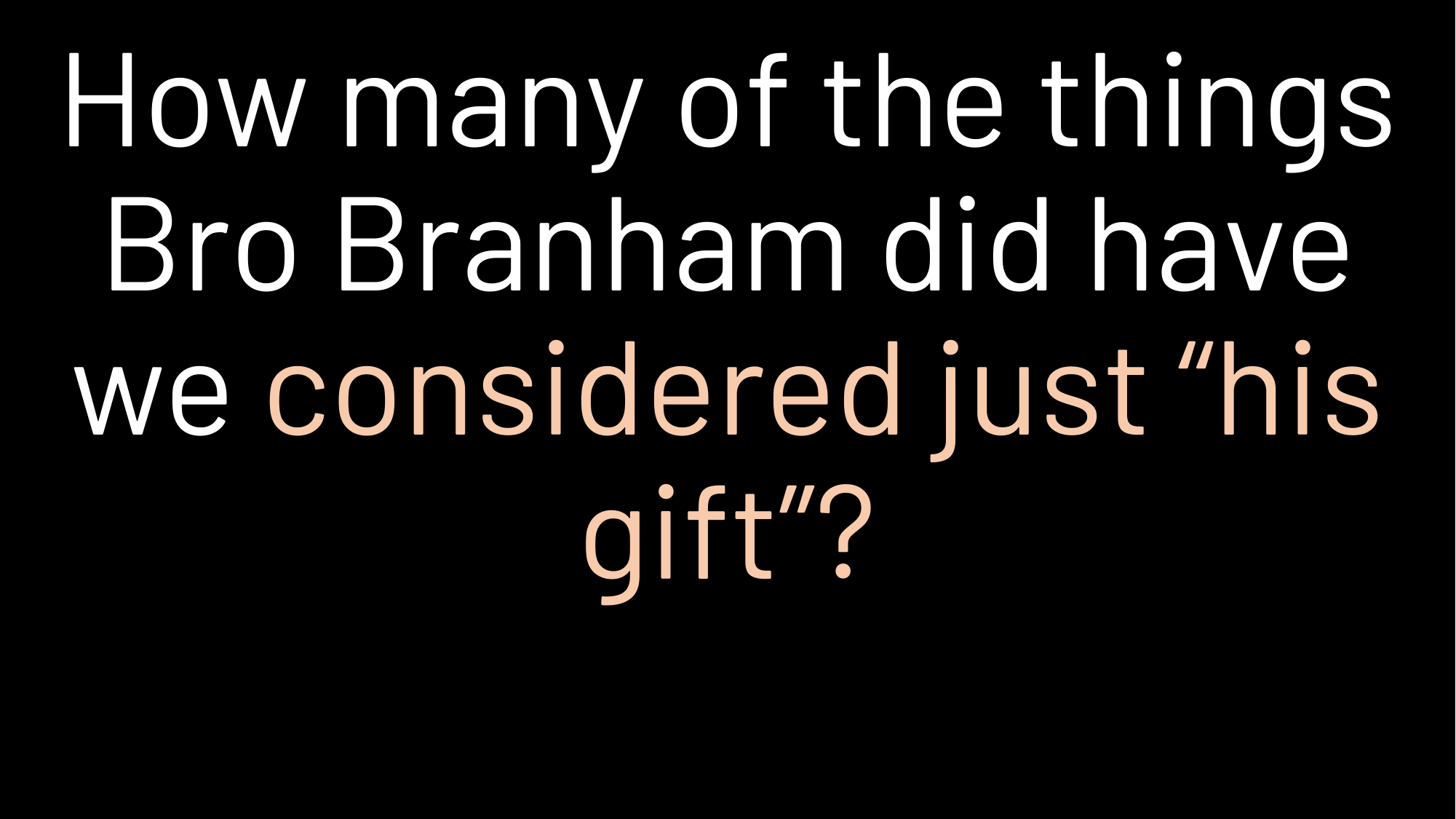

# How many of the things Bro Branham did have we considered just “his gift”?